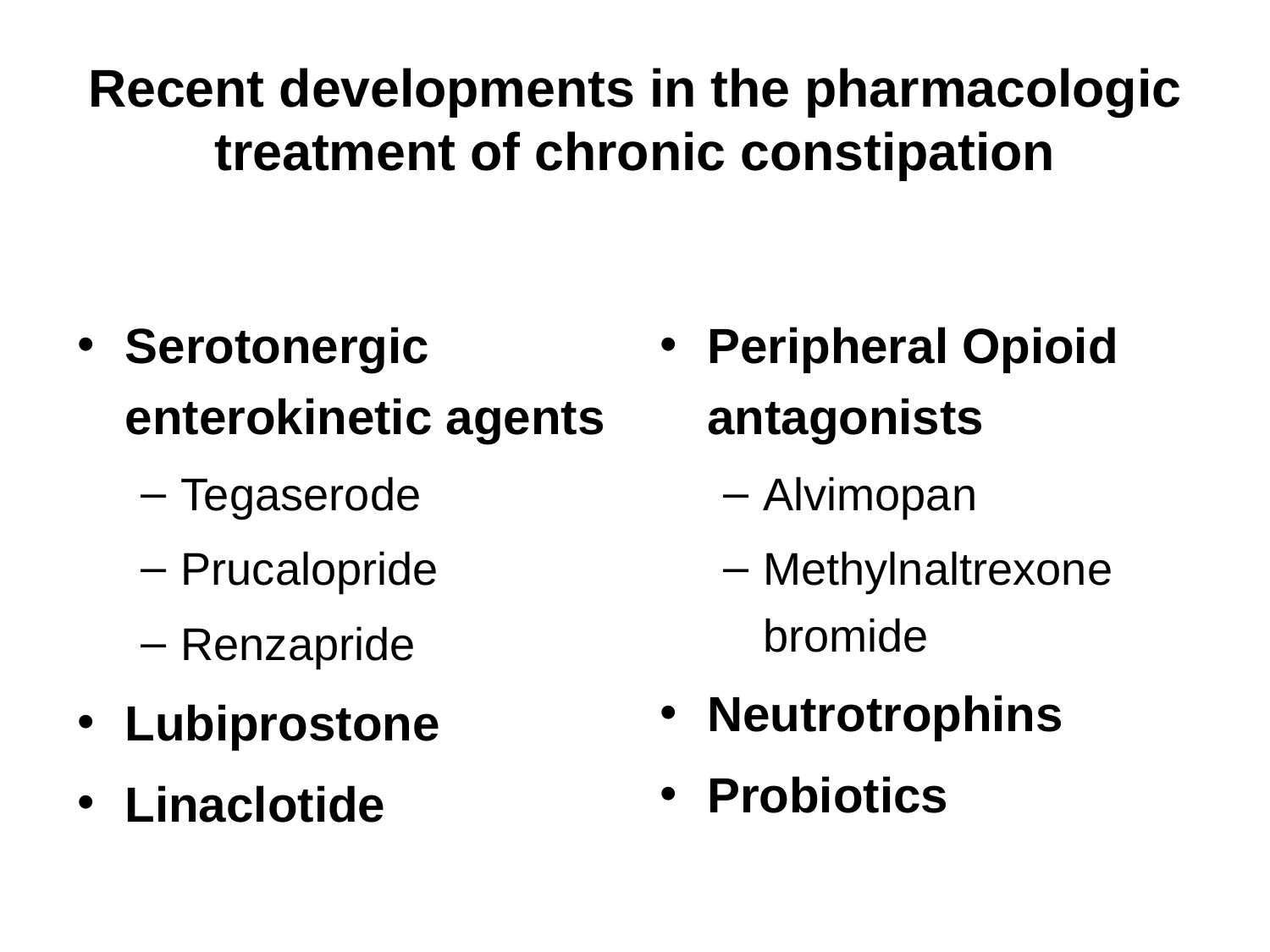

# Recent developments in the pharmacologic treatment of chronic constipation
Serotonergic enterokinetic agents
Tegaserode
Prucalopride
Renzapride
Lubiprostone
Linaclotide

Peripheral Opioid antagonists
Alvimopan
Methylnaltrexone bromide
Neutrotrophins
Probiotics